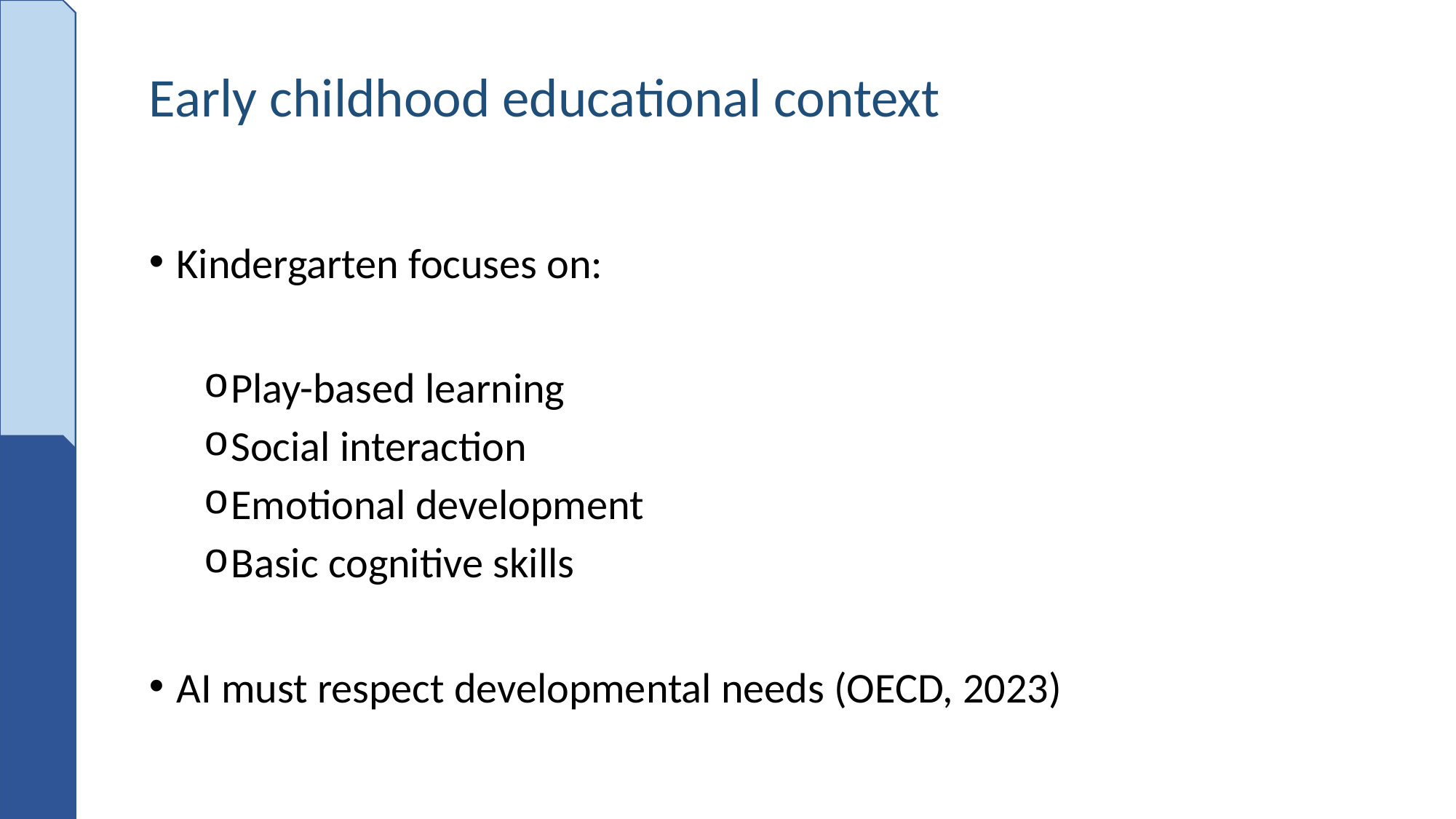

# Early childhood educational context

Kindergarten focuses on:

Play-based learning
Social interaction
Emotional development
Basic cognitive skills

AI must respect developmental needs (OECD, 2023)